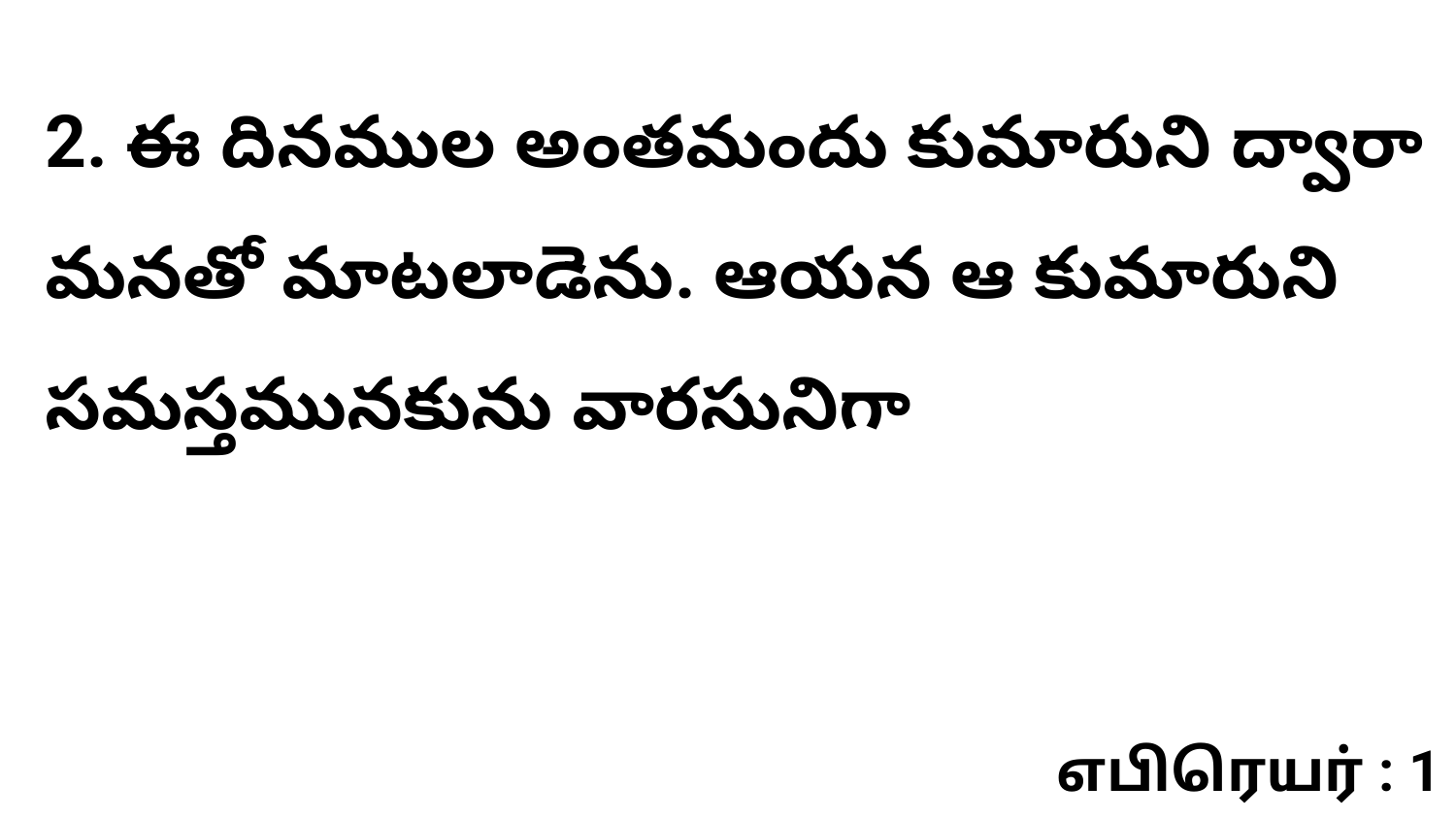

2. ఈ దినముల అంతమందు కుమారుని ద్వారా మనతో మాటలాడెను. ఆయన ఆ కుమారుని సమస్తమునకును వారసునిగా
எபிரெயர் : 1